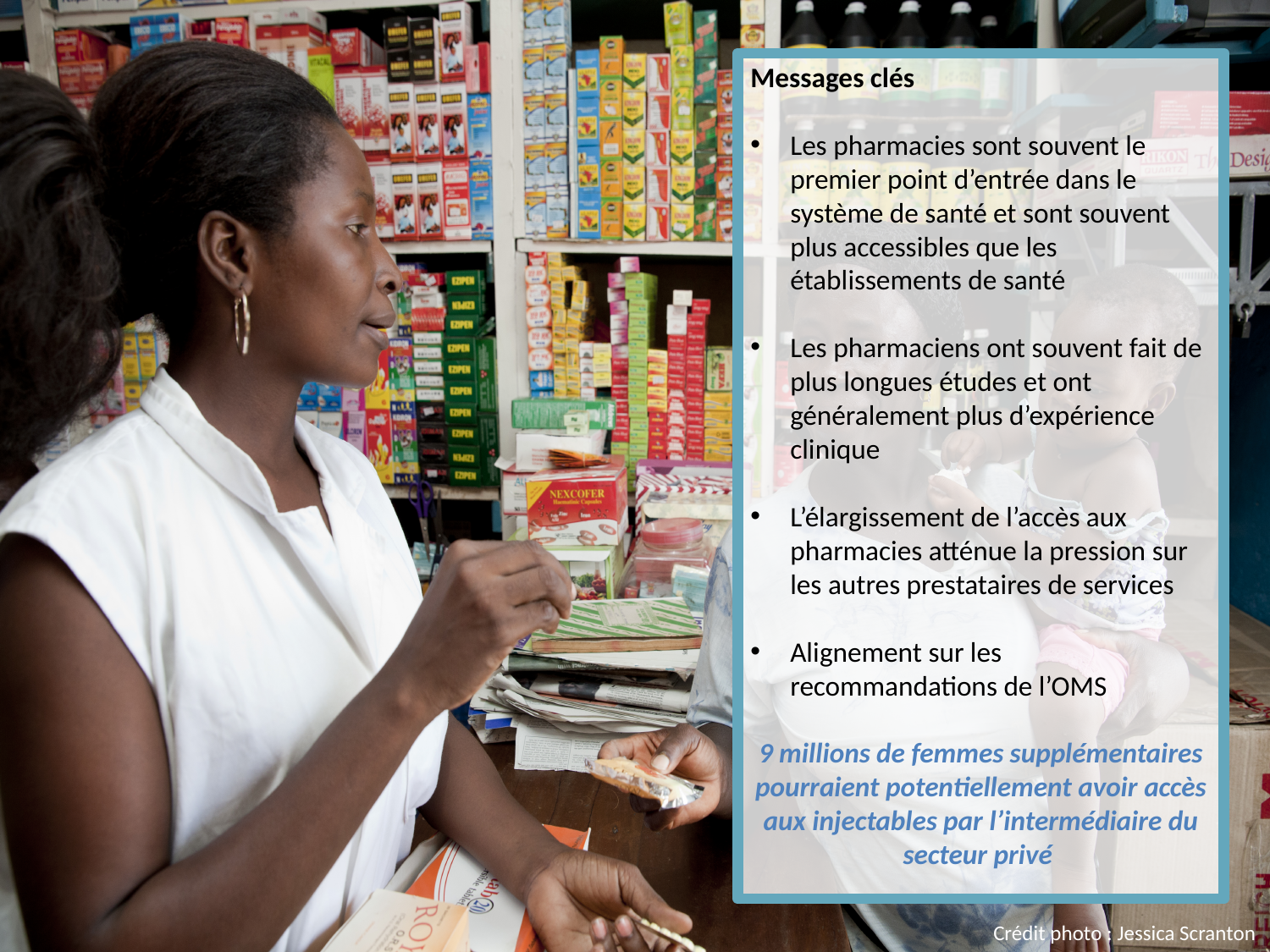

Messages clés

Les pharmacies sont souvent le premier point d’entrée dans le système de santé et sont souvent plus accessibles que les établissements de santé

Les pharmaciens ont souvent fait de plus longues études et ont généralement plus d’expérience clinique

L’élargissement de l’accès aux pharmacies atténue la pression sur les autres prestataires de services

Alignement sur les recommandations de l’OMS

9 millions de femmes supplémentaires pourraient potentiellement avoir accès aux injectables par l’intermédiaire du secteur privé

Crédit photo : Jessica Scranton